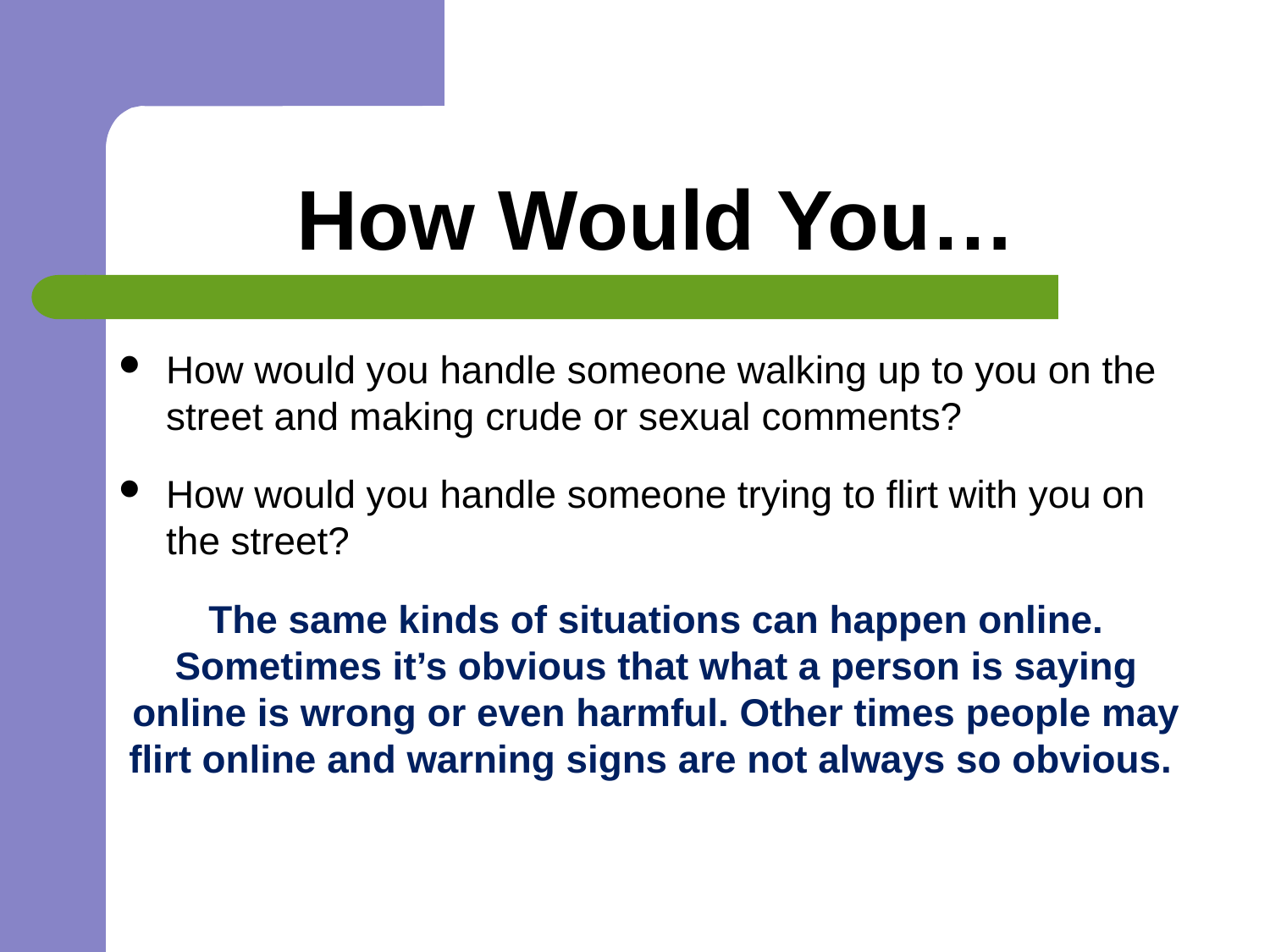

# How Would You…
How would you handle someone walking up to you on the street and making crude or sexual comments?
How would you handle someone trying to flirt with you on the street?
The same kinds of situations can happen online. Sometimes it’s obvious that what a person is saying online is wrong or even harmful. Other times people may flirt online and warning signs are not always so obvious.